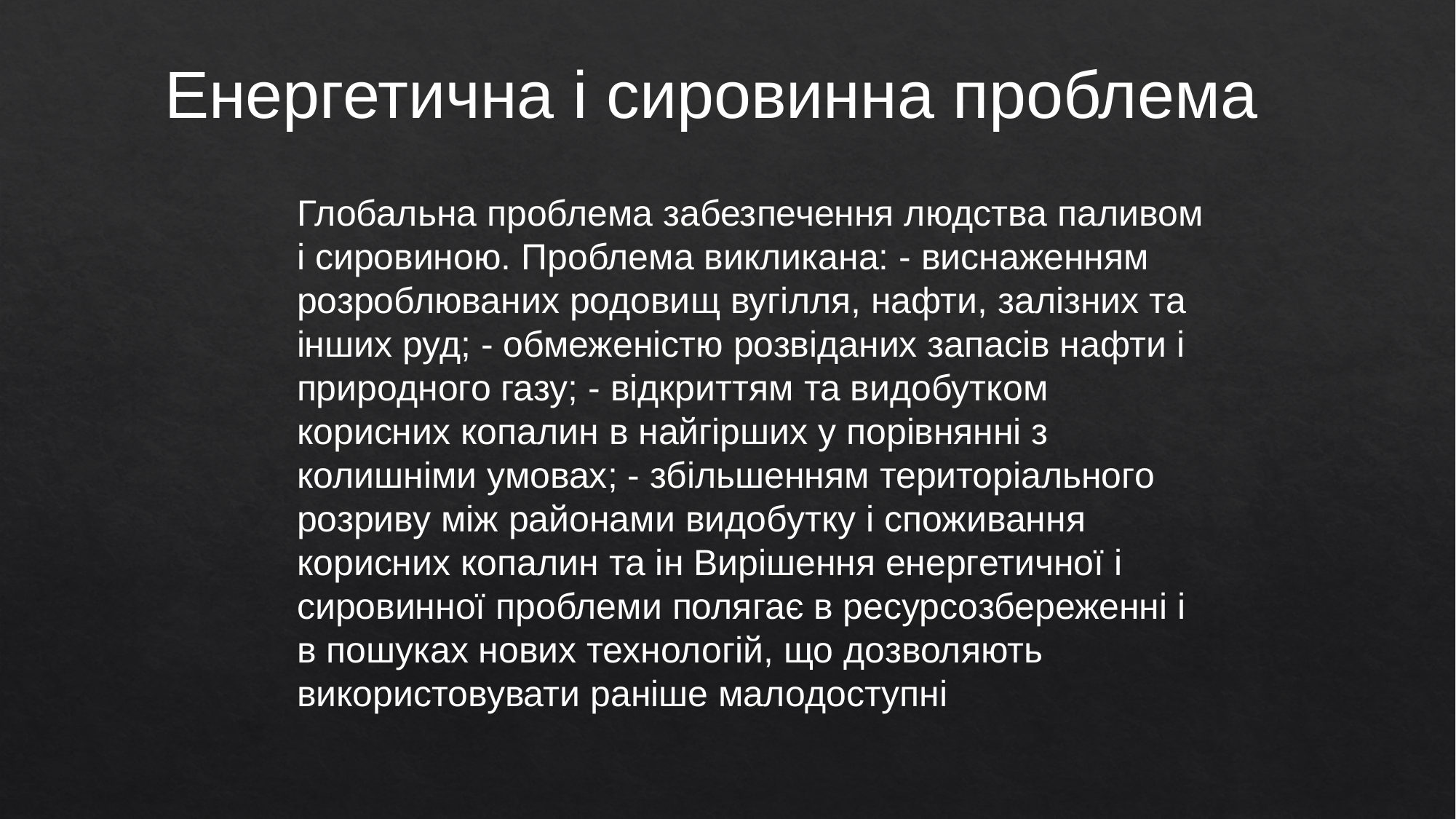

Енергетична і сировинна проблема
Глобальна проблема забезпечення людства паливом і сировиною. Проблема викликана: - виснаженням розроблюваних родовищ вугілля, нафти, залізних та інших руд; - обмеженістю розвіданих запасів нафти і природного газу; - відкриттям та видобутком корисних копалин в найгірших у порівнянні з колишніми умовах; - збільшенням територіального розриву між районами видобутку і споживання корисних копалин та ін Вирішення енергетичної і сировинної проблеми полягає в ресурсозбереженні і в пошуках нових технологій, що дозволяють використовувати раніше малодоступні